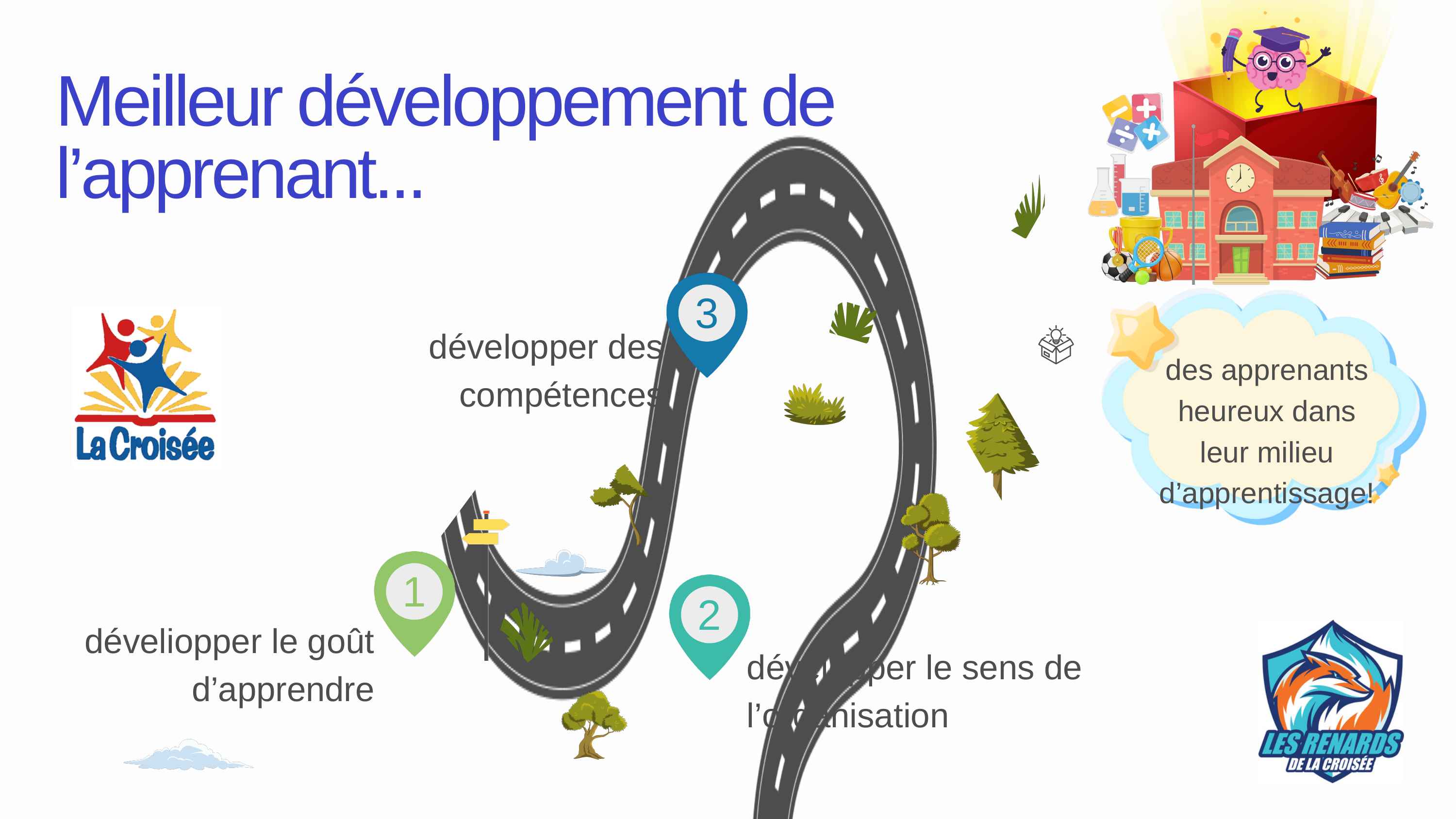

Meilleur développement de l’apprenant...

3

développer des compétences

des apprenants heureux dans leur milieu d’apprentissage!

1

2
déveliopper le goût d’apprendre

développer le sens de l’organisation